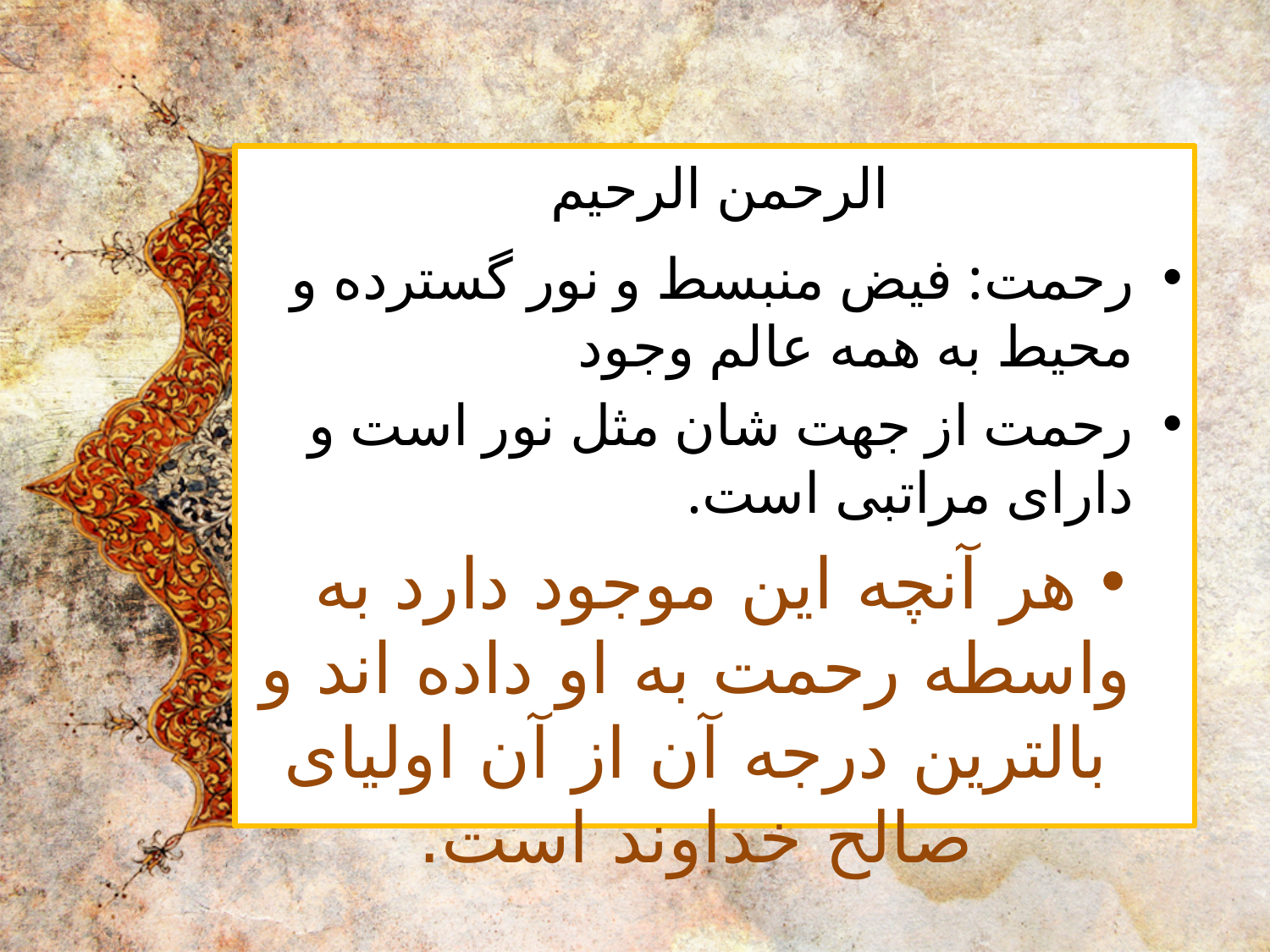

# الرحمن الرحیم
رحمت: فیض منبسط و نور گسترده و محیط به همه عالم وجود
رحمت از جهت شان مثل نور است و دارای مراتبی است.
هر آنچه این موجود دارد به واسطه رحمت به او داده اند و بالترین درجه آن از آن اولیای صالح خداوند است.